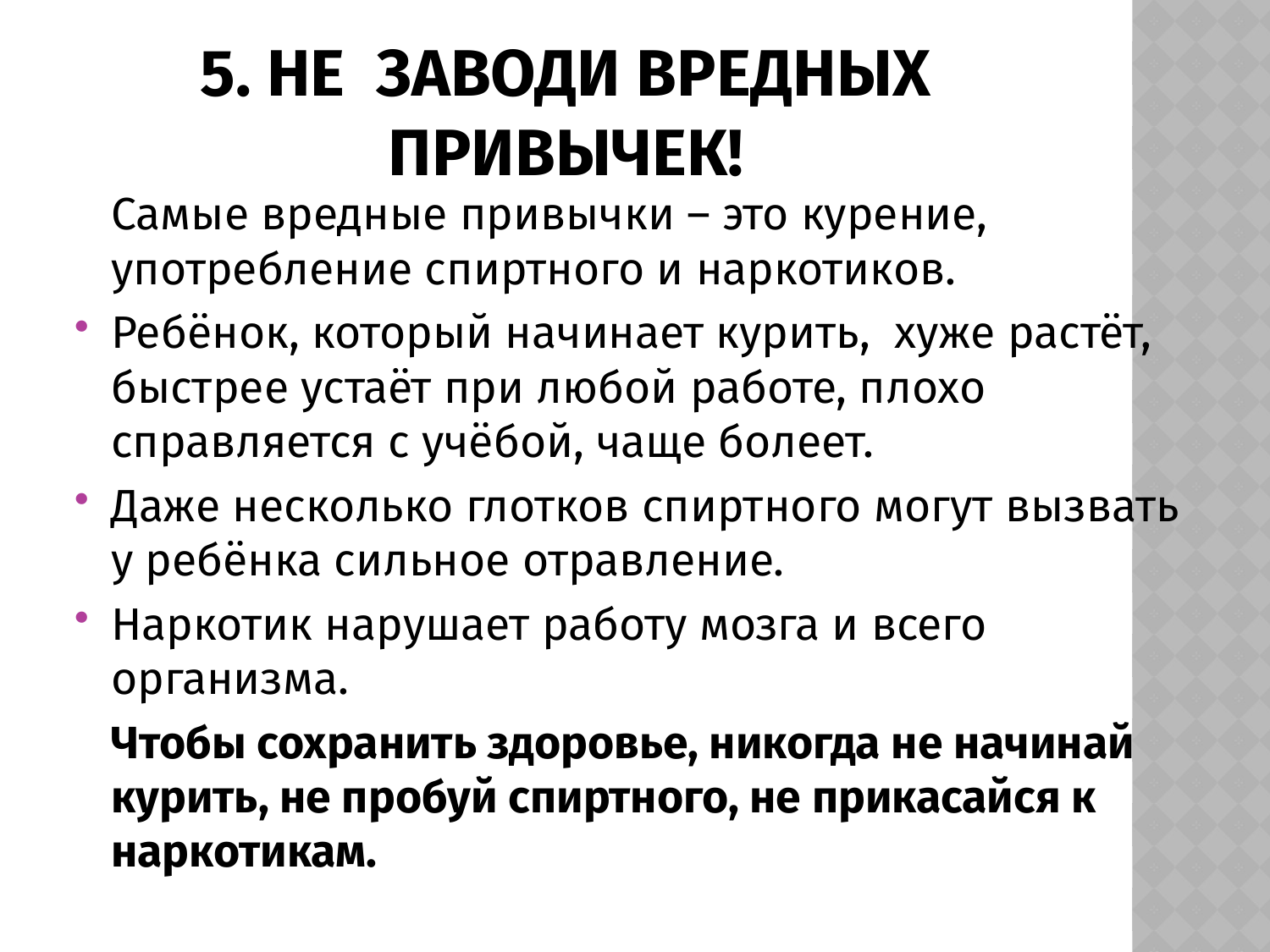

# 5. Не  заводи вредных привычек!
	Самые вредные привычки – это курение, употребление спиртного и наркотиков.
Ребёнок, который начинает курить,  хуже растёт, быстрее устаёт при любой работе, плохо справляется с учёбой, чаще болеет.
Даже несколько глотков спиртного могут вызвать у ребёнка сильное отравление.
Наркотик нарушает работу мозга и всего организма.
	Чтобы сохранить здоровье, никогда не начинай курить, не пробуй спиртного, не прикасайся к наркотикам.